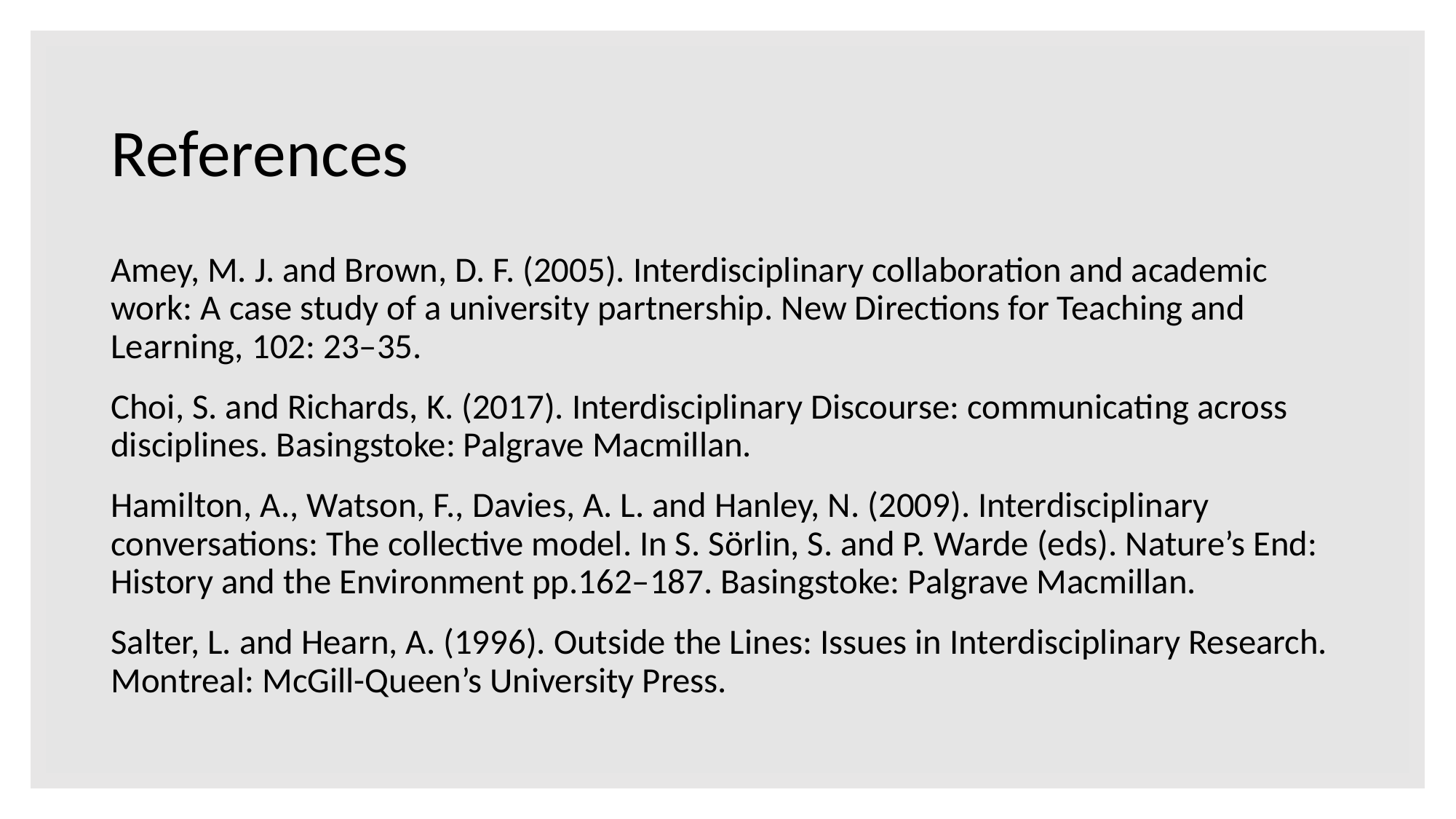

# References
Amey, M. J. and Brown, D. F. (2005). Interdisciplinary collaboration and academic work: A case study of a university partnership. New Directions for Teaching and Learning, 102: 23–35.
Choi, S. and Richards, K. (2017). Interdisciplinary Discourse: communicating across disciplines. Basingstoke: Palgrave Macmillan.
Hamilton, A., Watson, F., Davies, A. L. and Hanley, N. (2009). Interdisciplinary conversations: The collective model. In S. Sörlin, S. and P. Warde (eds). Nature’s End: History and the Environment pp.162–187. Basingstoke: Palgrave Macmillan.
Salter, L. and Hearn, A. (1996). Outside the Lines: Issues in Interdisciplinary Research. Montreal: McGill-Queen’s University Press.